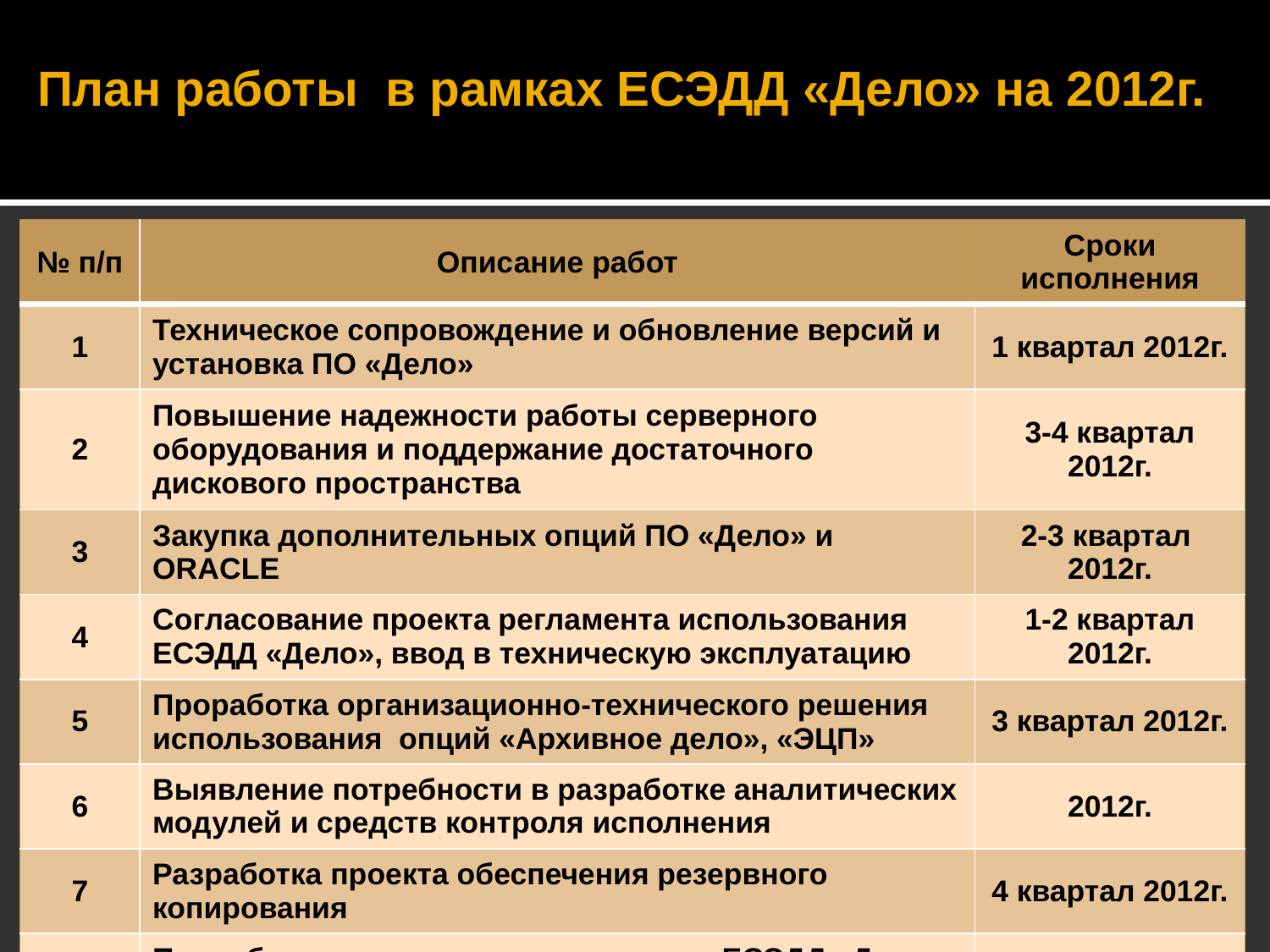

План работы  в рамках ЕСЭДД «Дело» на 2012г.
| № п/п | Описание работ | Сроки исполнения |
| --- | --- | --- |
| 1 | Техническое сопровождение и обновление версий и установка ПО «Дело» | 1 квартал 2012г. |
| 2 | Повышение надежности работы серверного оборудования и поддержание достаточного дискового пространства | 3-4 квартал 2012г. |
| 3 | Закупка дополнительных опций ПО «Дело» и ORACLE | 2-3 квартал 2012г. |
| 4 | Согласование проекта регламента использования ЕСЭДД «Дело», ввод в техническую эксплуатацию | 1-2 квартал 2012г. |
| 5 | Проработка организационно-технического решения использования опций «Архивное дело», «ЭЦП» | 3 квартал 2012г. |
| 6 | Выявление потребности в разработке аналитических модулей и средств контроля исполнения | 2012г. |
| 7 | Разработка проекта обеспечения резервного копирования | 4 квартал 2012г. |
| 8 | Проработка возможности интеграции ЕСЭДД «Дело» с системой МЭДО | 4 квартал 2012г. |